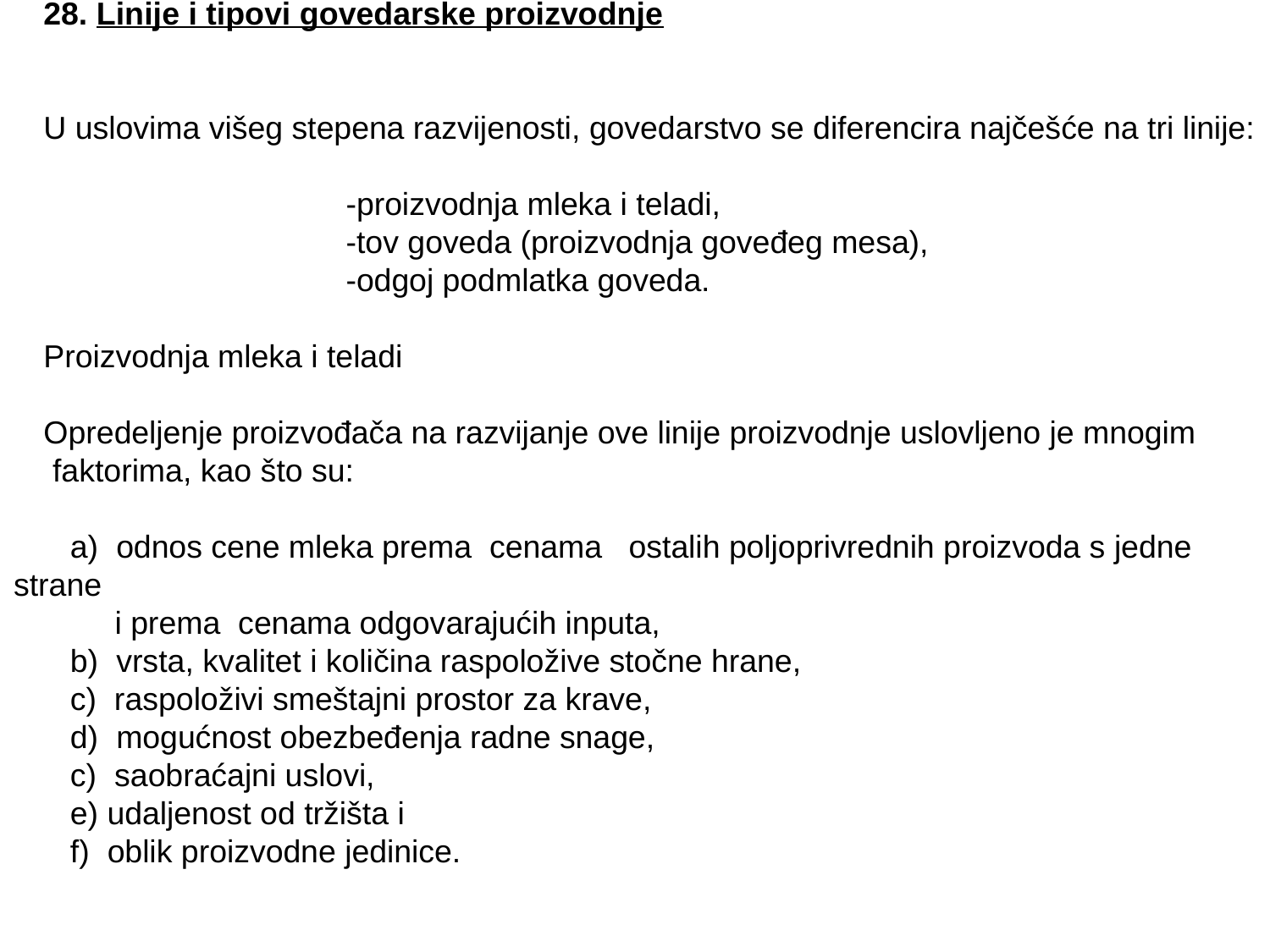

28. Linije i tipovi govedarske proizvodnje

U uslovima višeg stepena razvijenosti, govedarstvo se diferencira najčešće na tri linije:

                                  -proizvodnja mleka i teladi,
                                  -tov goveda (proizvodnja goveđeg mesa),
                                  -odgoj podmlatka goveda.

Proizvodnja mleka i teladi

Opredeljenje proizvođača na razvijanje ove linije proizvodnje uslovljeno je mnogim
 faktorima, kao što su:

   a)  odnos cene mleka prema  cenama   ostalih poljoprivrednih proizvoda s jedne strane
        i prema  cenama odgovarajućih inputa,
   b)  vrsta, kvalitet i količina raspoložive stočne hrane,
   c)  raspoloživi smeštajni prostor za krave,
   d)  mogućnost obezbeđenja radne snage,
   c)  saobraćajni uslovi,
   e) udaljenost od tržišta i
   f)  oblik proizvodne jedinice.